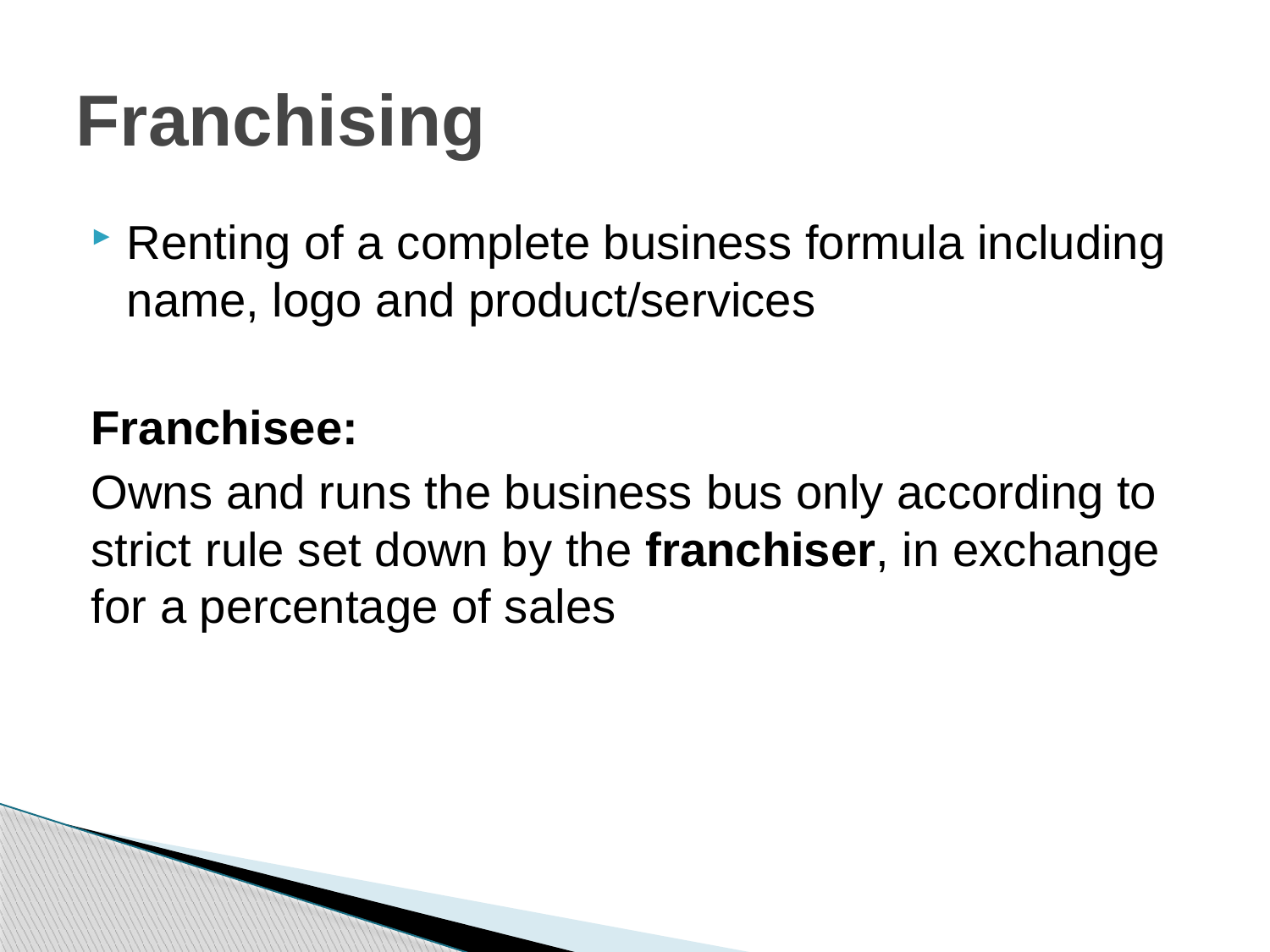

# Franchising
Renting of a complete business formula including name, logo and product/services

Franchisee:
Owns and runs the business bus only according to strict rule set down by the franchiser, in exchange for a percentage of sales